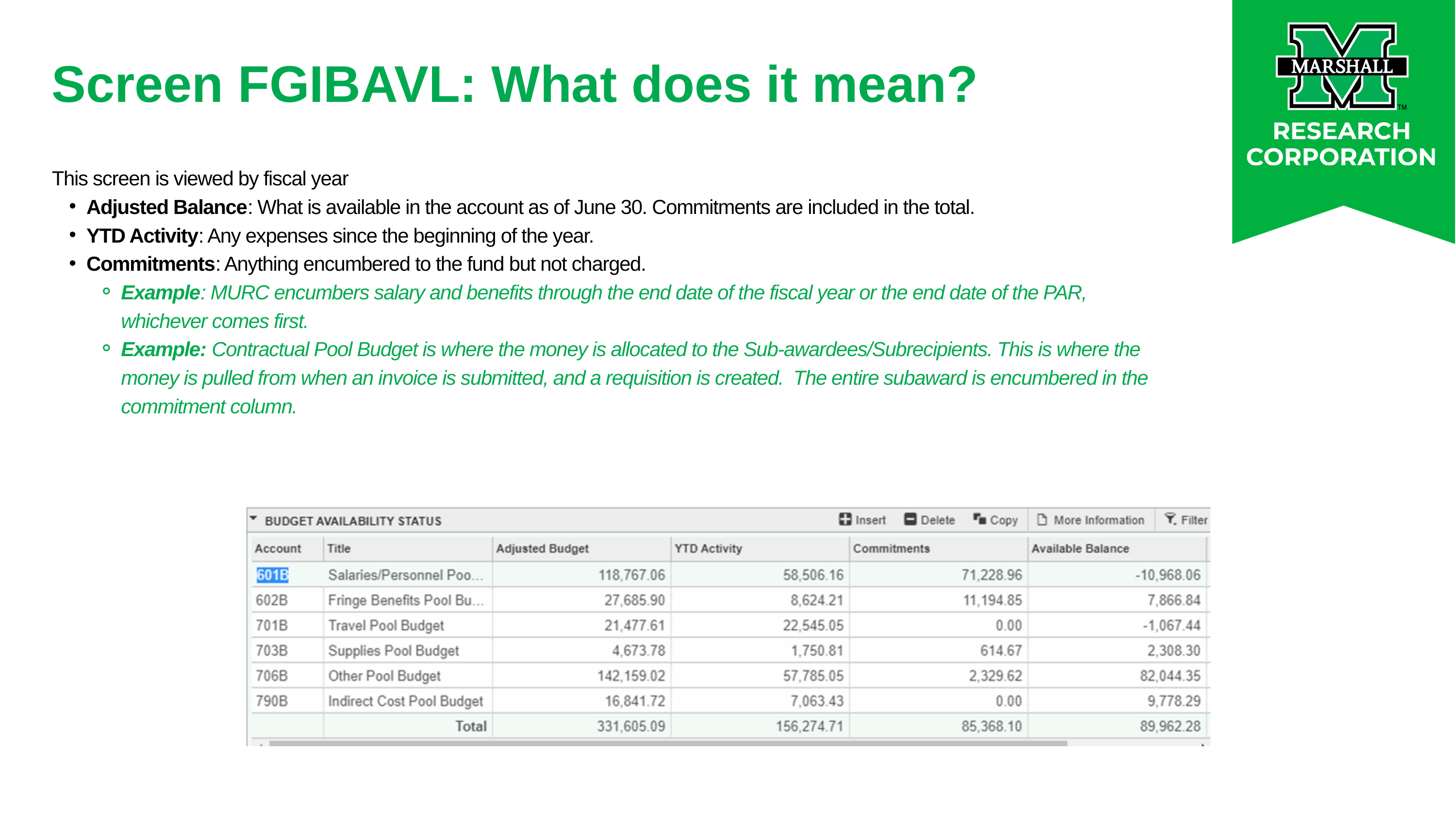

Screen FGIBAVL: What does it mean?

This screen is viewed by fiscal year
Adjusted Balance: What is available in the account as of June 30. Commitments are included in the total.
YTD Activity: Any expenses since the beginning of the year.
Commitments: Anything encumbered to the fund but not charged.
Example: MURC encumbers salary and benefits through the end date of the fiscal year or the end date of the PAR, whichever comes first.
Example: Contractual Pool Budget is where the money is allocated to the Sub-awardees/Subrecipients. This is where the money is pulled from when an invoice is submitted, and a requisition is created.  The entire subaward is encumbered in the commitment column.